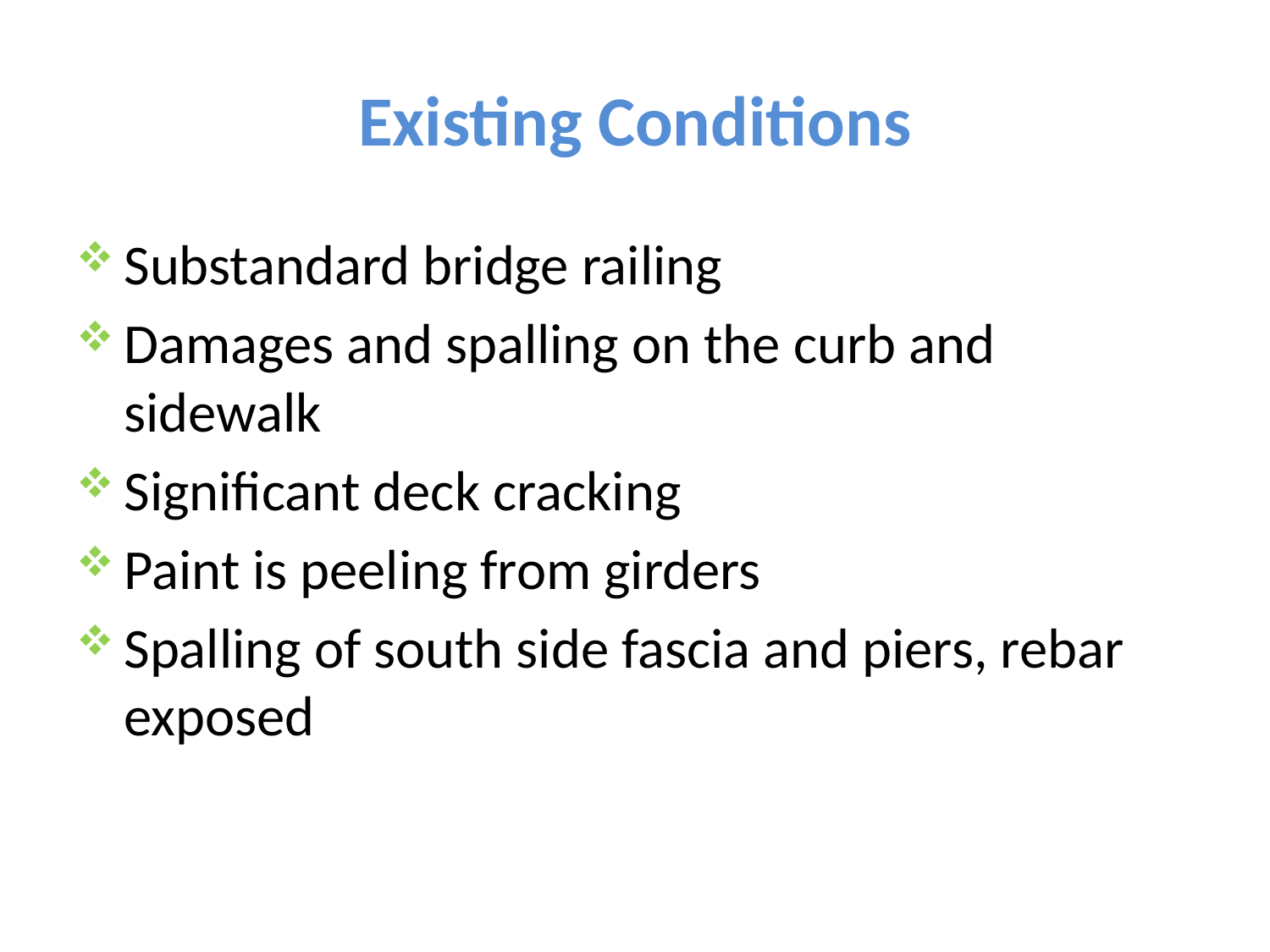

# Existing Conditions
Substandard bridge railing
Damages and spalling on the curb and sidewalk
Significant deck cracking
Paint is peeling from girders
Spalling of south side fascia and piers, rebar exposed